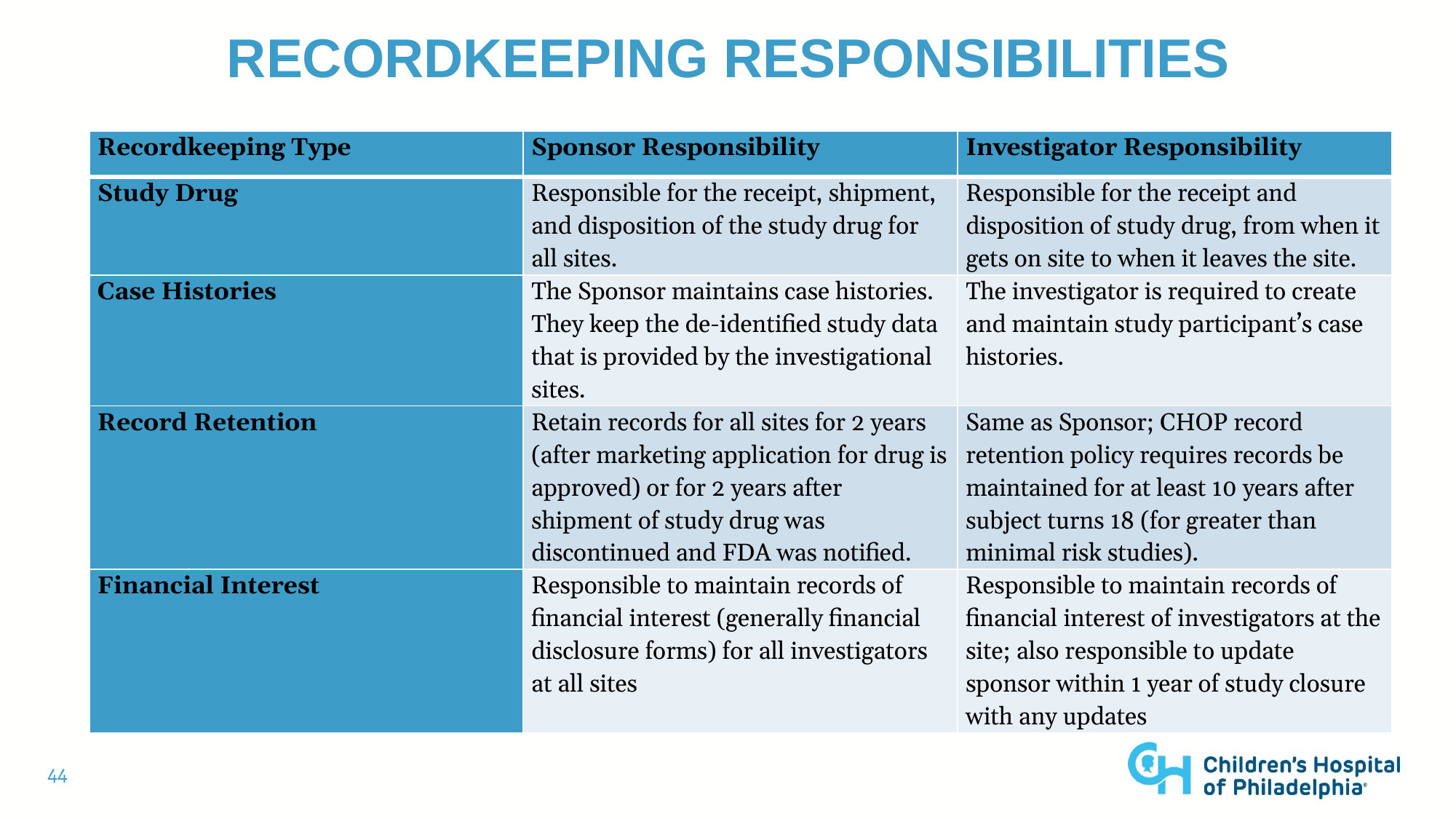

# Recordkeeping responsibilities
| Recordkeeping Type | Sponsor Responsibility | Investigator Responsibility |
| --- | --- | --- |
| Study Drug | Responsible for the receipt, shipment, and disposition of the study drug for all sites. | Responsible for the receipt and disposition of study drug, from when it gets on site to when it leaves the site. |
| Case Histories | The Sponsor maintains case histories. They keep the de-identified study data that is provided by the investigational sites. | The investigator is required to create and maintain study participant’s case histories. |
| Record Retention | Retain records for all sites for 2 years (after marketing application for drug is approved) or for 2 years after shipment of study drug was discontinued and FDA was notified. | Same as Sponsor; CHOP record retention policy requires records be maintained for at least 10 years after subject turns 18 (for greater than minimal risk studies). |
| Financial Interest | Responsible to maintain records of financial interest (generally financial disclosure forms) for all investigators at all sites | Responsible to maintain records of financial interest of investigators at the site; also responsible to update sponsor within 1 year of study closure with any updates |